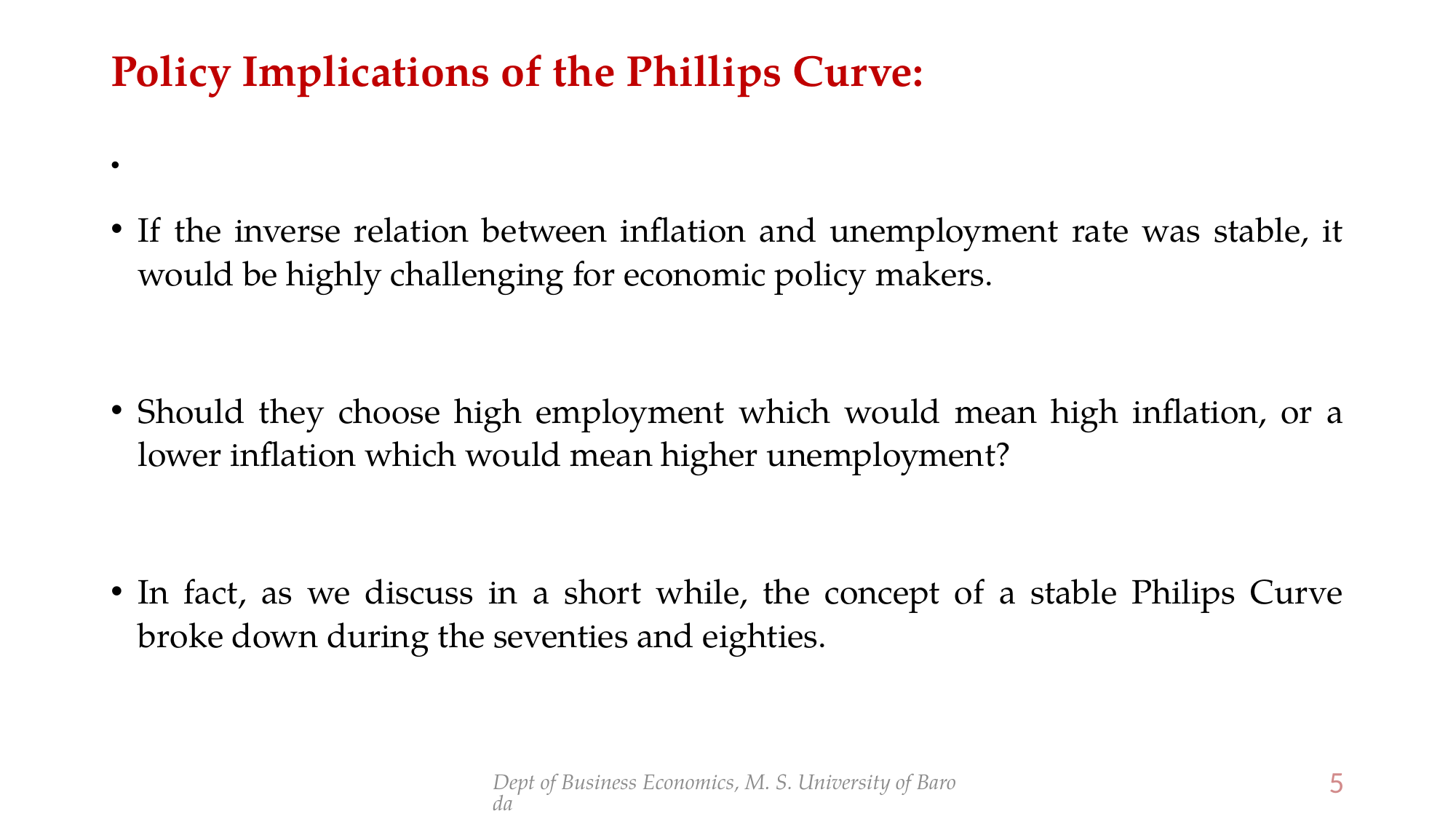

# Policy Implications of the Phillips Curve:

If the inverse relation between inflation and unemployment rate was stable, it would be highly challenging for economic policy makers.

Should they choose high employment which would mean high inflation, or a lower inflation which would mean higher unemployment?

In fact, as we discuss in a short while, the concept of a stable Philips Curve broke down during the seventies and eighties.

Dept of Business Economics, M. S. University of Baroda
5